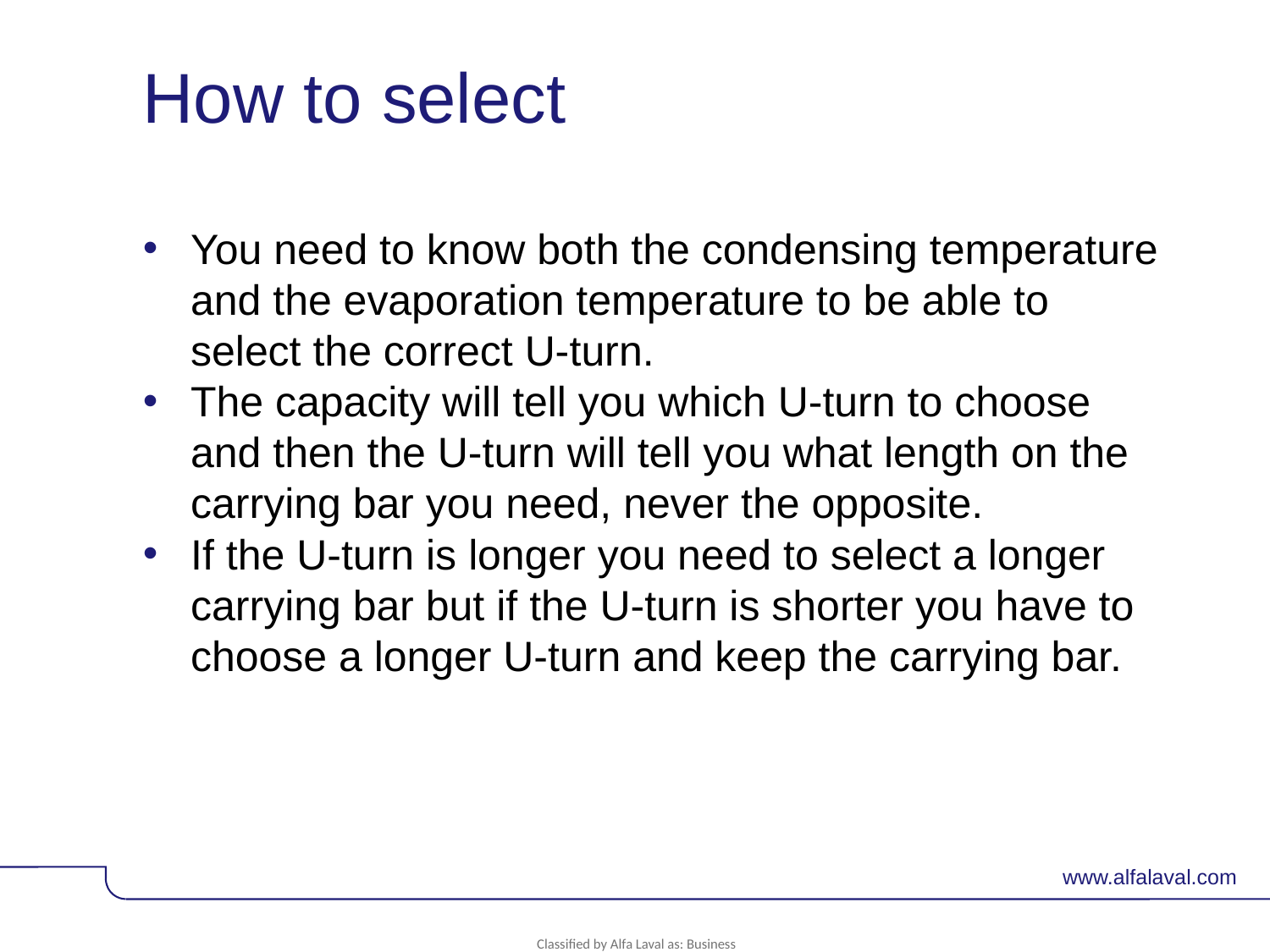

# How to select
You need to know both the condensing temperature and the evaporation temperature to be able to select the correct U-turn.
The capacity will tell you which U-turn to choose and then the U-turn will tell you what length on the carrying bar you need, never the opposite.
If the U-turn is longer you need to select a longer carrying bar but if the U-turn is shorter you have to choose a longer U-turn and keep the carrying bar.

www.alfalaval.com
© Alfa Laval
Slide 9